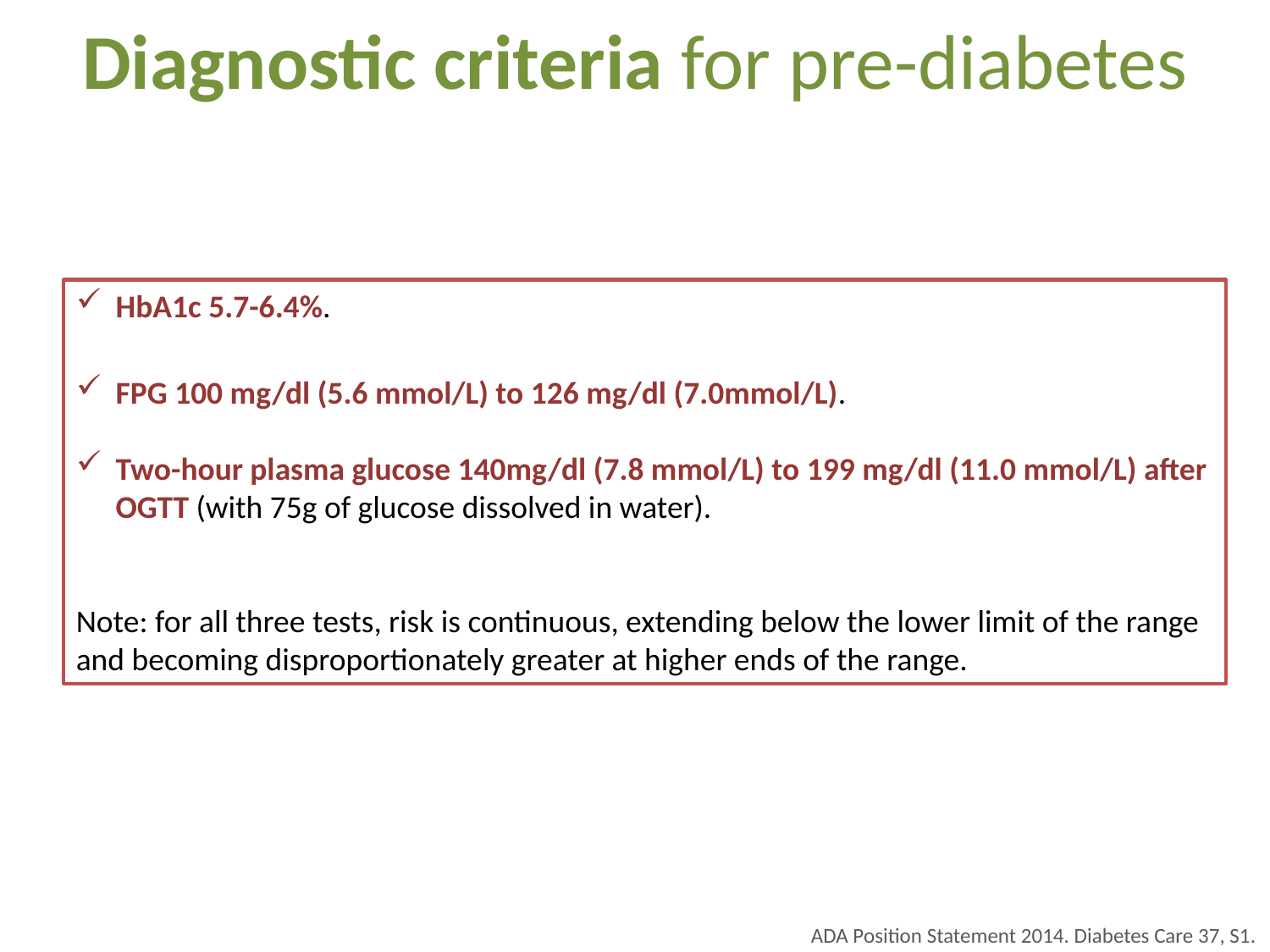

Diagnostic criteria for pre-diabetes
HbA1c 5.7-6.4%.

FPG 100 mg/dl (5.6 mmol/L) to 126 mg/dl (7.0mmol/L).

Two-hour plasma glucose 140mg/dl (7.8 mmol/L) to 199 mg/dl (11.0 mmol/L) after OGTT (with 75g of glucose dissolved in water).

Note: for all three tests, risk is continuous, extending below the lower limit of the range and becoming disproportionately greater at higher ends of the range.
ADA Position Statement 2014. Diabetes Care 37, S1.